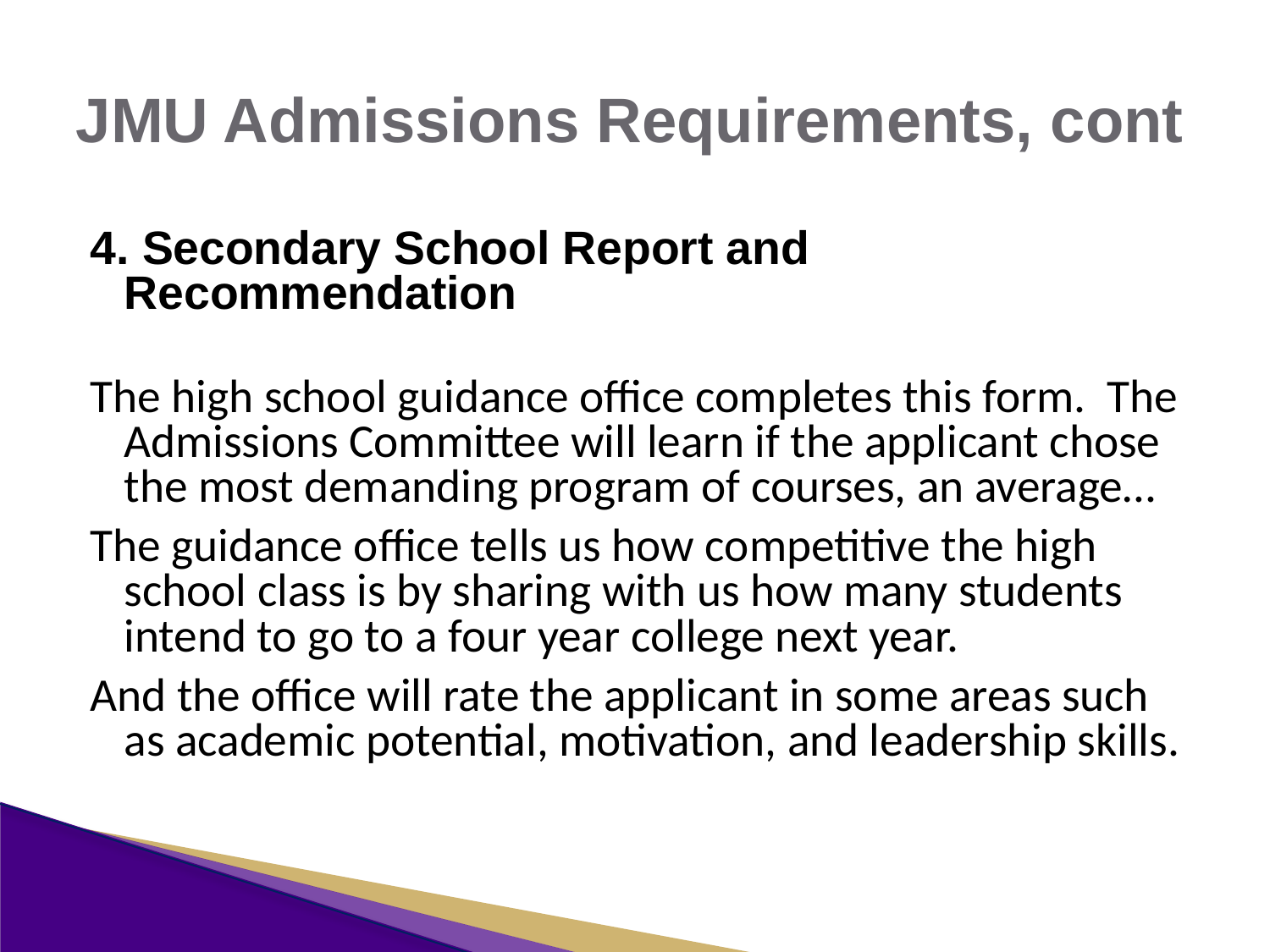

# JMU Admissions Requirements, cont
4. Secondary School Report and Recommendation

The high school guidance office completes this form.  The Admissions Committee will learn if the applicant chose the most demanding program of courses, an average…
The guidance office tells us how competitive the high school class is by sharing with us how many students intend to go to a four year college next year.
And the office will rate the applicant in some areas such as academic potential, motivation, and leadership skills.